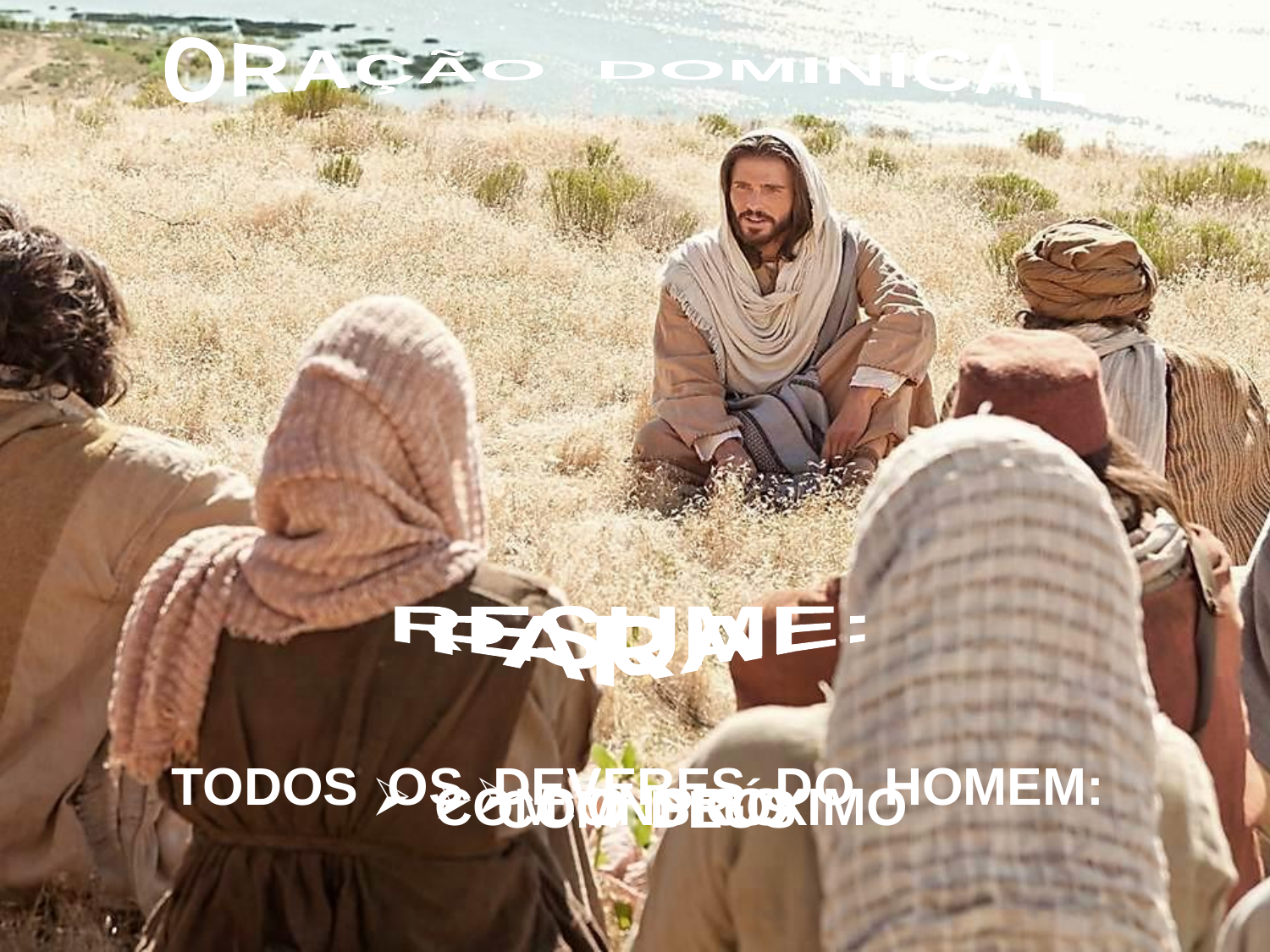

ORAÇÃO  DOMINICAL
RESUME:
PARA:
TODOS  OS  DEVERES  DO  HOMEM:
CONSIGO
COM  O  PRÓXIMO
COM  DEUS